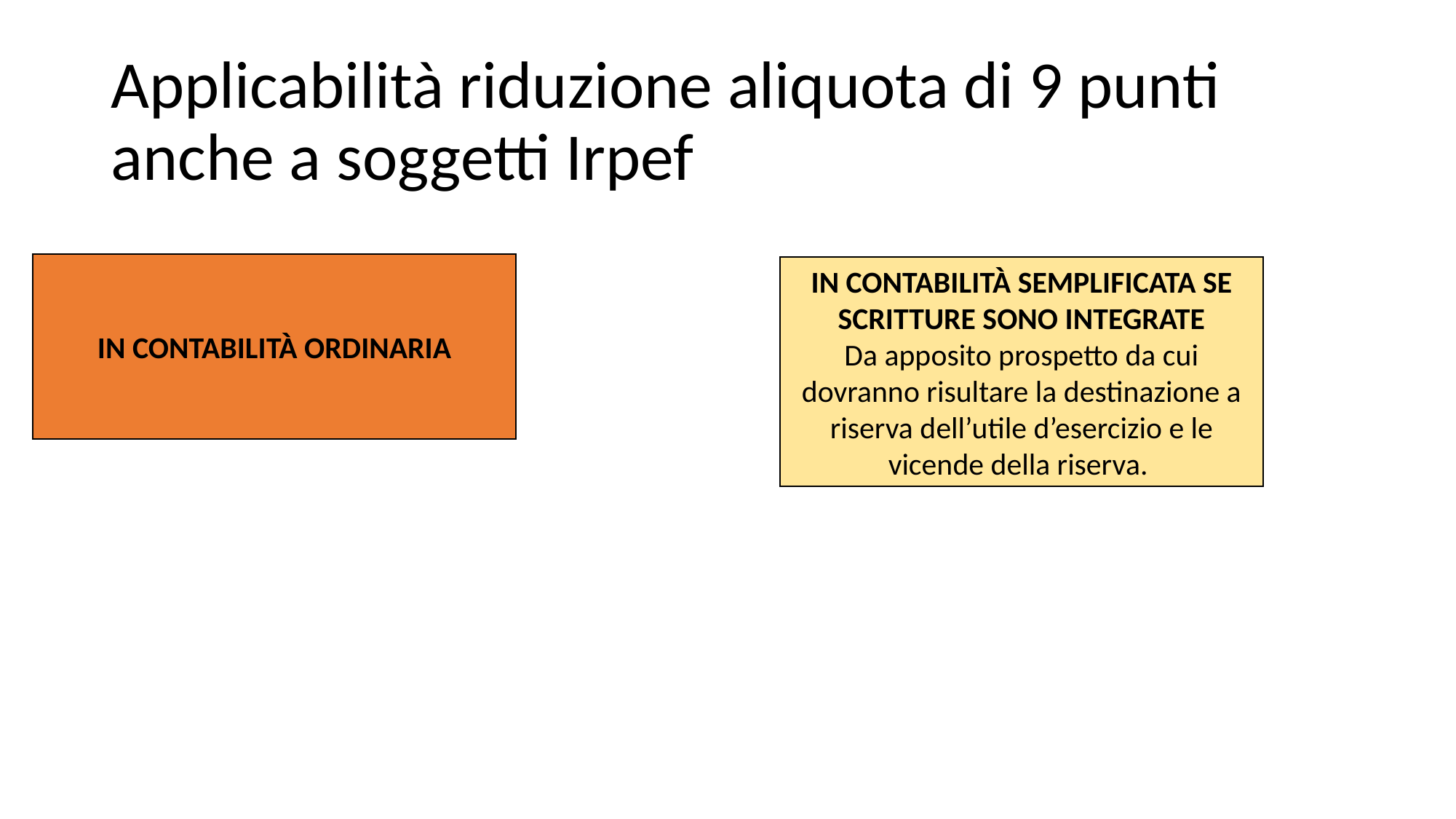

# Applicabilità riduzione aliquota di 9 punti anche a soggetti Irpef
In contabilità ordinaria
In contabilità SEMPLIFICATA SE SCRITTURE SONO INTEGRATE
Da apposito prospetto da cui dovranno risultare la destinazione a riserva dell’utile d’esercizio e le vicende della riserva.